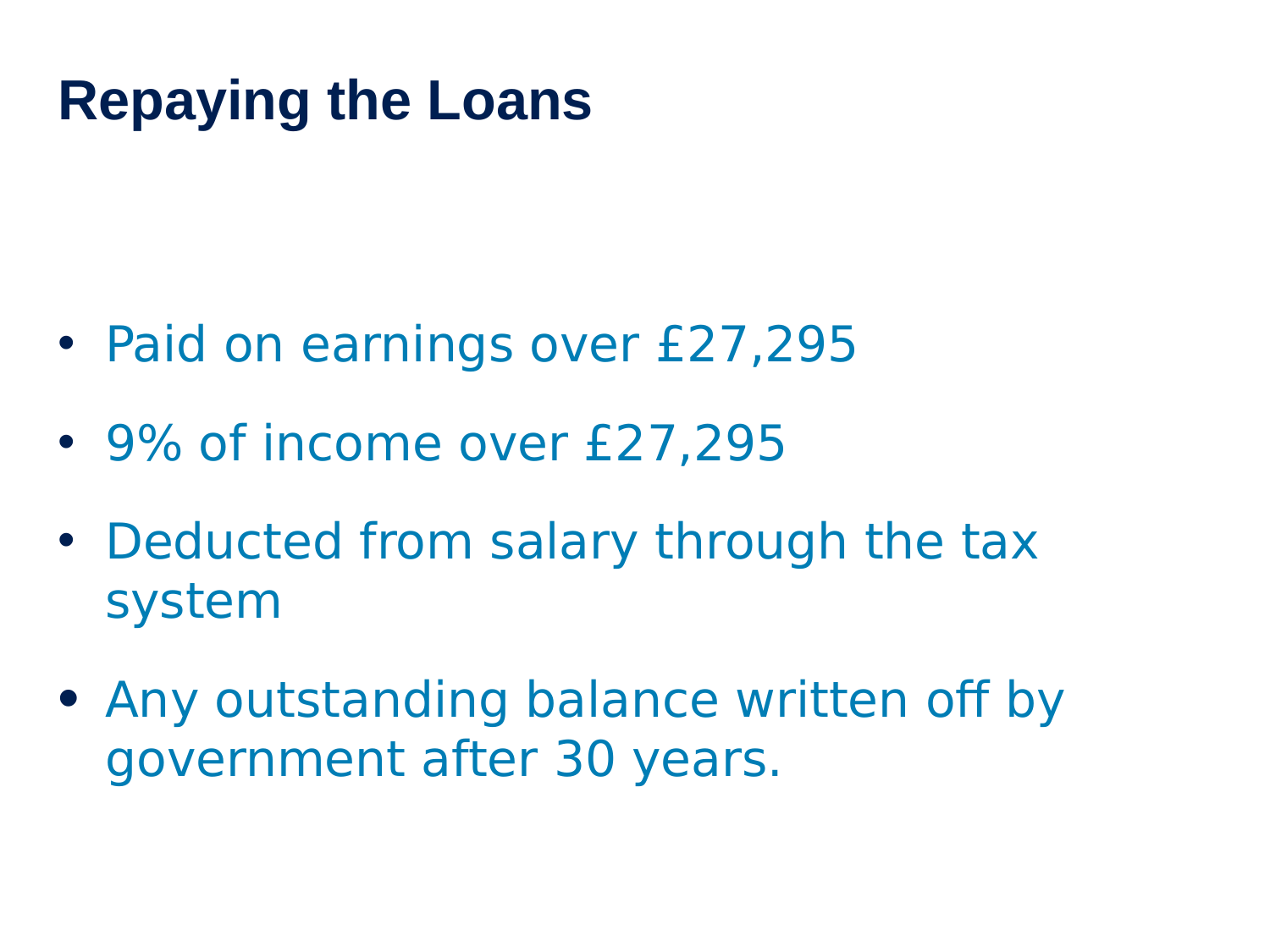

# Repaying the Loans
Paid on earnings over £27,295

9% of income over £27,295

Deducted from salary through the tax system

Any outstanding balance written off by government after 30 years.